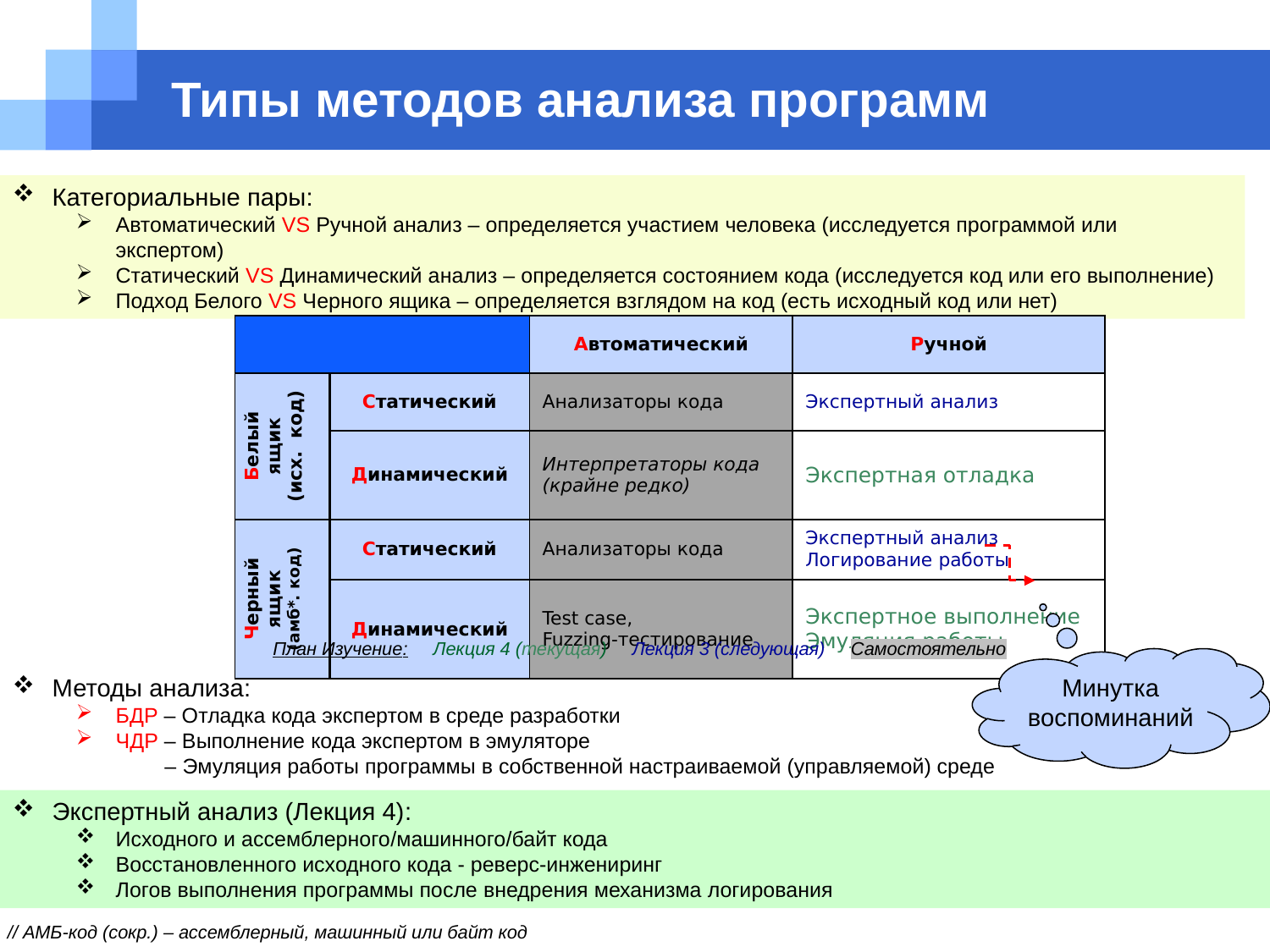

# Типы методов анализа программ
Категориальные пары:
Автоматический VS Ручной анализ – определяется участием человека (исследуется программой или экспертом)
Статический VS Динамический анализ – определяется состоянием кода (исследуется код или его выполнение)
Подход Белого VS Черного ящика – определяется взглядом на код (есть исходный код или нет)
|  |  | Автоматический | Ручной |
| --- | --- | --- | --- |
| Белый ящик (исх. код) | Статический | Анализаторы кода | Экспертный анализ |
|  | Динамический | Интерпретаторы кода (крайне редко) | Экспертная отладка |
| Черный ящик (амб\*. код) | Статический | Анализаторы кода | Экспертный анализ Логирование работы |
|  | Динамический | Test case, Fuzzing-тестирование | Экспертное выполнение Эмуляция работы |
План Изучение:     Лекция 4 (текущая)     Лекция 3 (следующая)     Самостоятельно
Минутка воспоминаний
Методы анализа:
БДР – Отладка кода экспертом в среде разработки
ЧДР – Выполнение кода экспертом в эмуляторе
               – Эмуляция работы программы в собственной настраиваемой (управляемой) среде
Экспертный анализ (Лекция 4):
Исходного и ассемблерного/машинного/байт кода
Восстановленного исходного кода - реверс-инжениринг
Логов выполнения программы после внедрения механизма логирования
// АМБ-код (сокр.) – ассемблерный, машинный или байт код